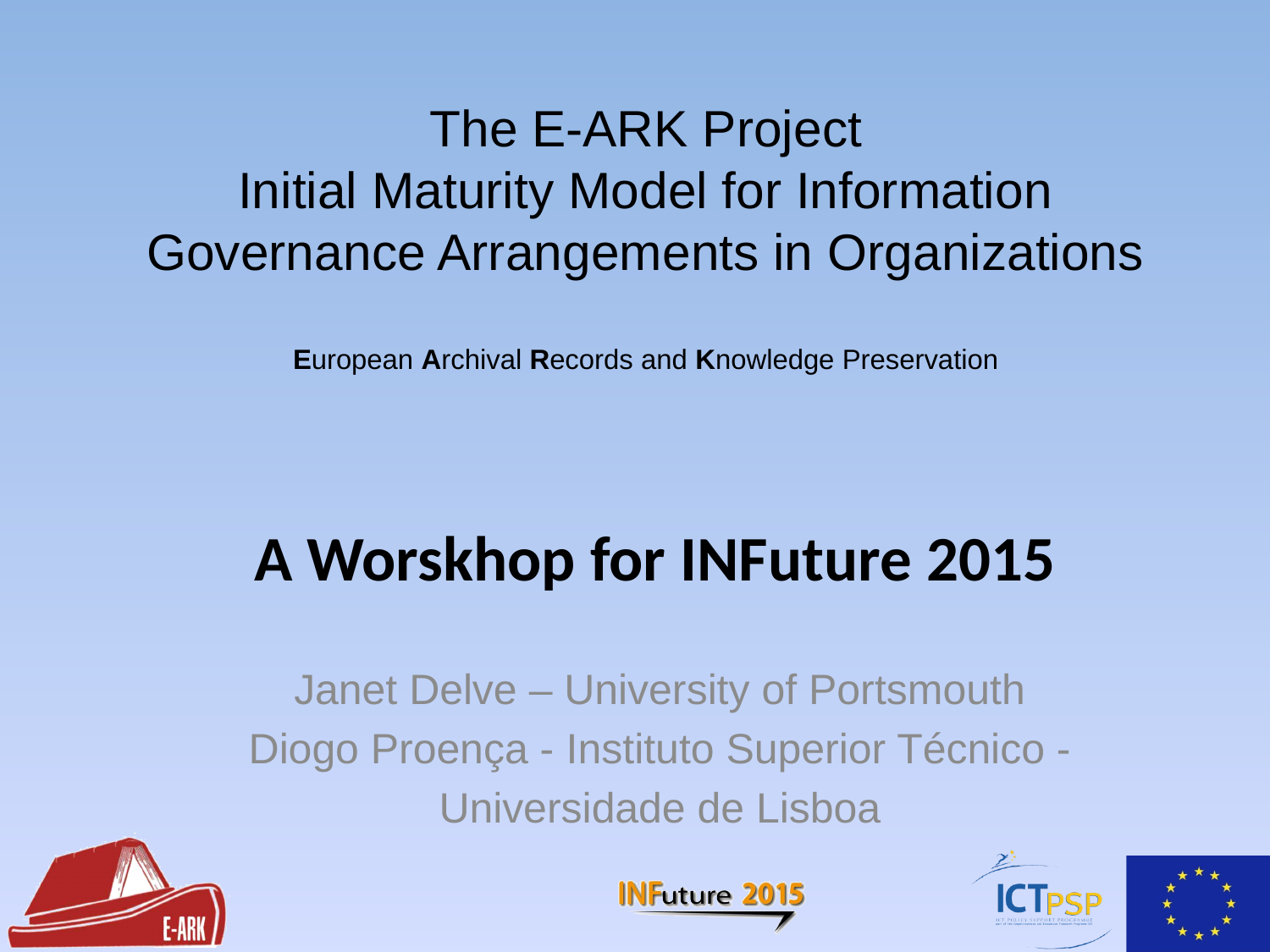

# The E-ARK Project Initial Maturity Model for Information Governance Arrangements in Organizations European Archival Records and Knowledge Preservation
A Worskhop for INFuture 2015
Janet Delve – University of Portsmouth
Diogo Proença - Instituto Superior Técnico -
Universidade de Lisboa